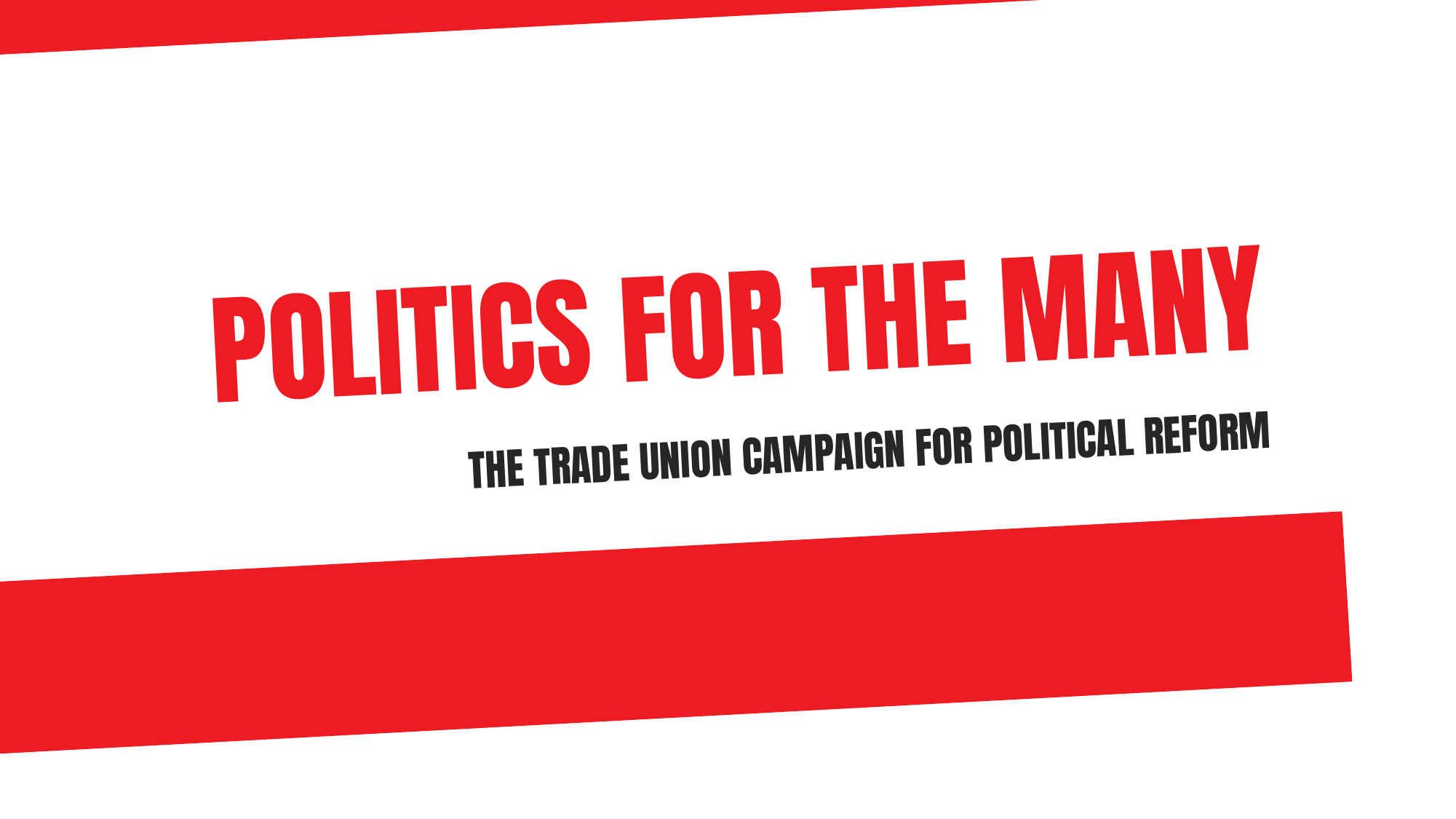

# Politics for the many
The trade union campaign for political reform